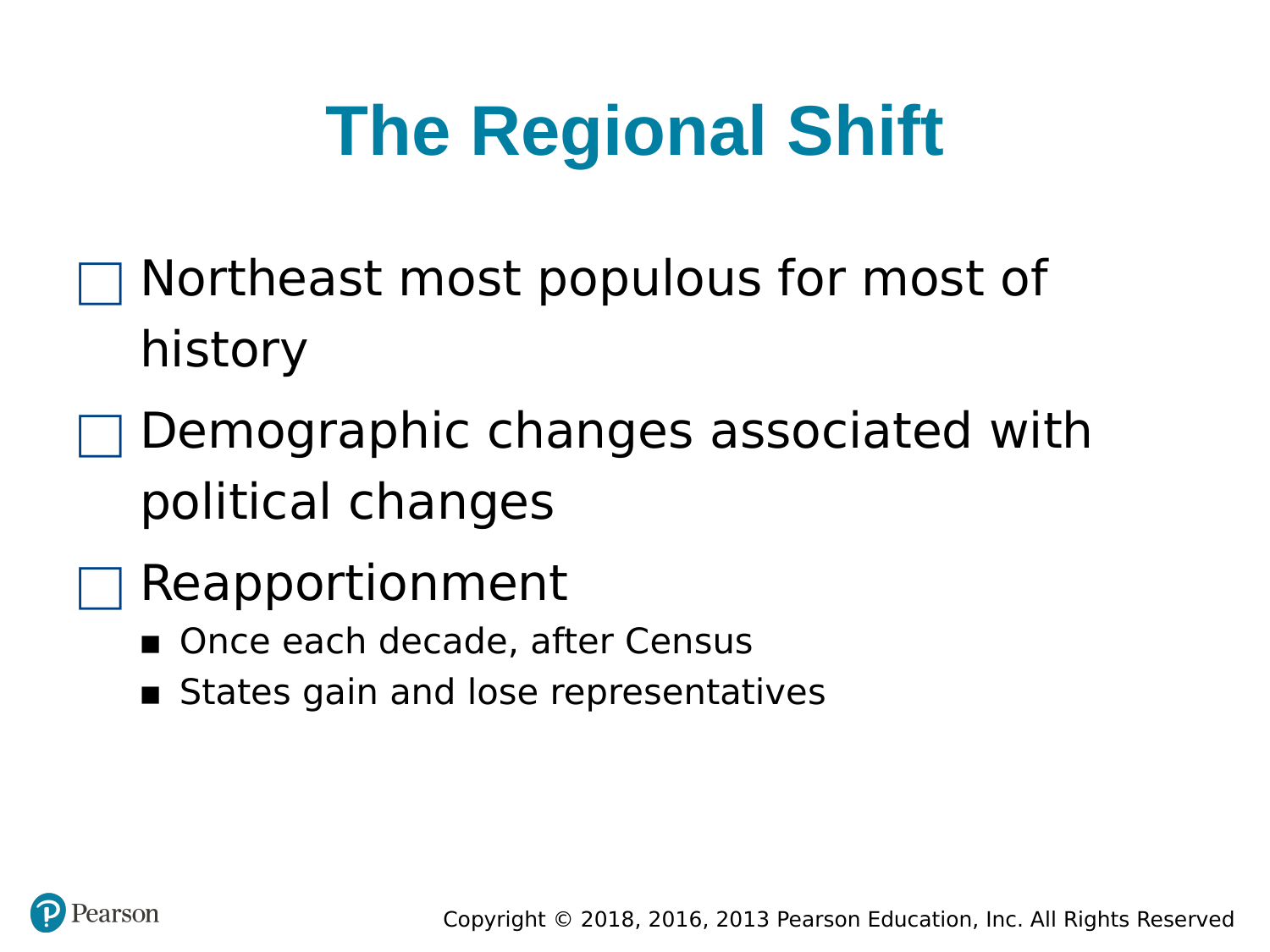

# The Regional Shift
Northeast most populous for most of history
Demographic changes associated with political changes
Reapportionment
Once each decade, after Census
States gain and lose representatives